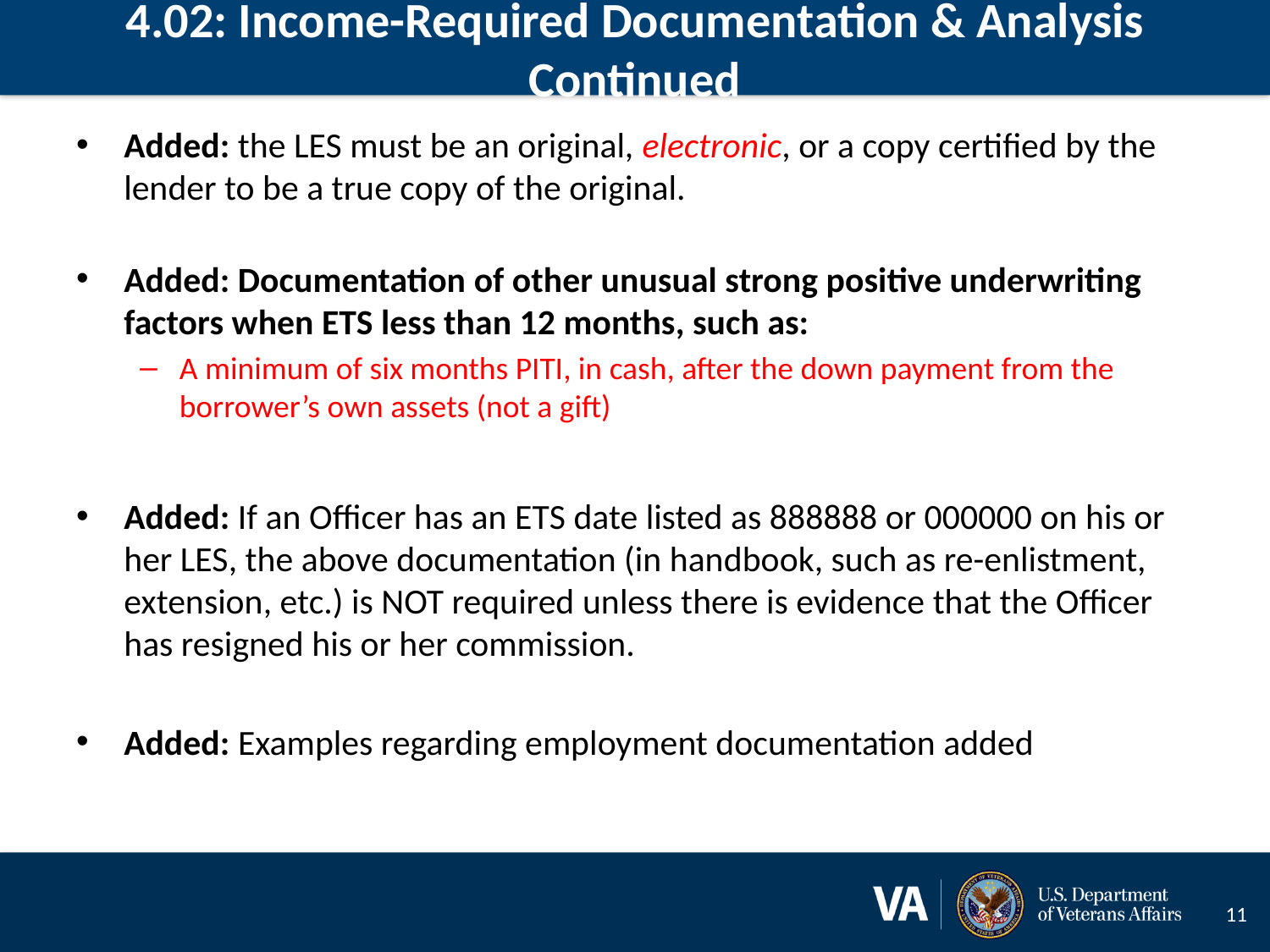

# 4.02: Income-Required Documentation & Analysis Continued
Added: the LES must be an original, electronic, or a copy certified by the lender to be a true copy of the original.
Added: Documentation of other unusual strong positive underwriting factors when ETS less than 12 months, such as:
A minimum of six months PITI, in cash, after the down payment from the borrower’s own assets (not a gift)

Added: If an Officer has an ETS date listed as 888888 or 000000 on his or her LES, the above documentation (in handbook, such as re-enlistment, extension, etc.) is NOT required unless there is evidence that the Officer has resigned his or her commission.

Added: Examples regarding employment documentation added
11